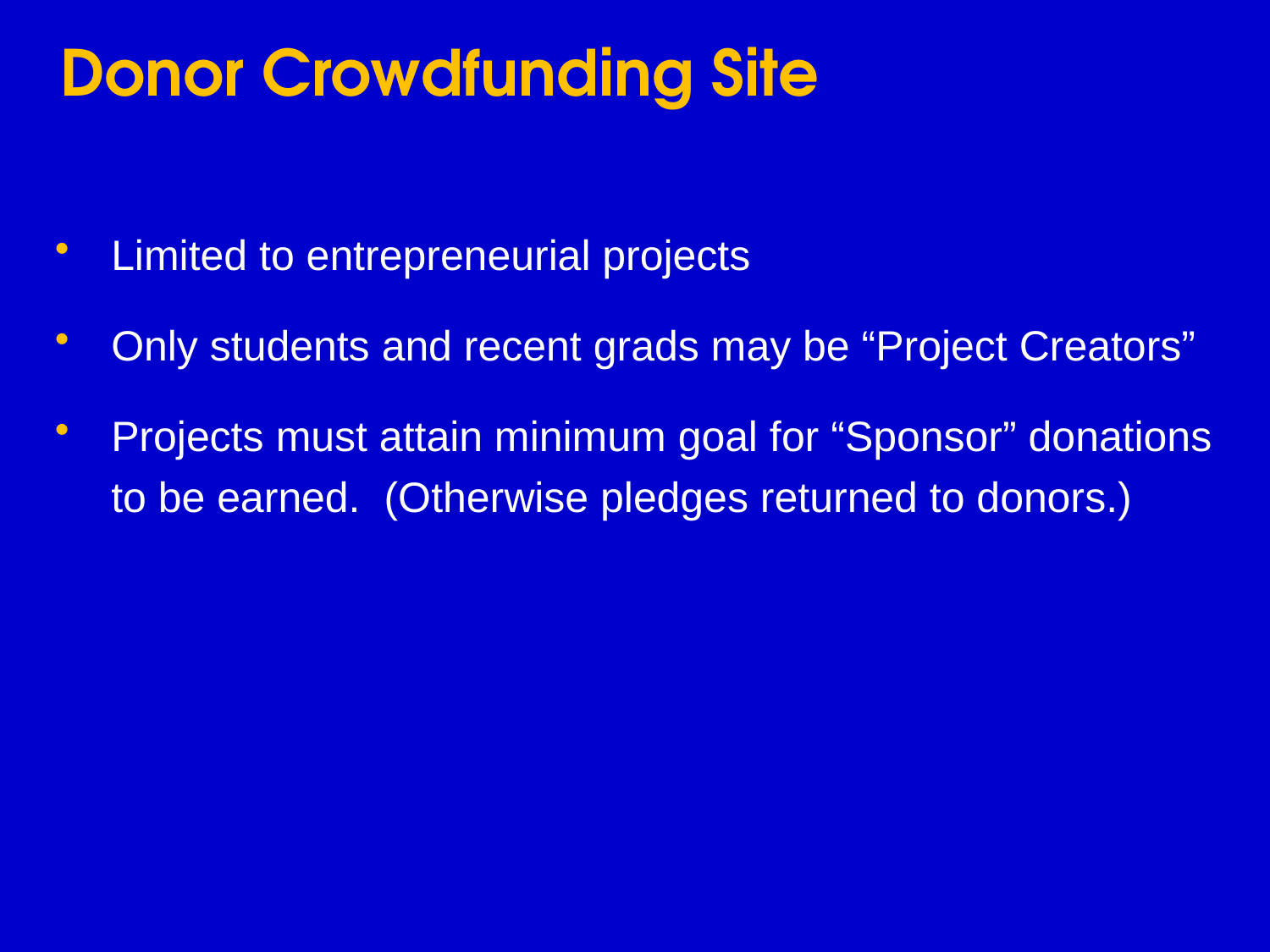

# Donor Crowdfunding Site
Limited to entrepreneurial projects
Only students and recent grads may be “Project Creators”
Projects must attain minimum goal for “Sponsor” donations to be earned.  (Otherwise pledges returned to donors.)